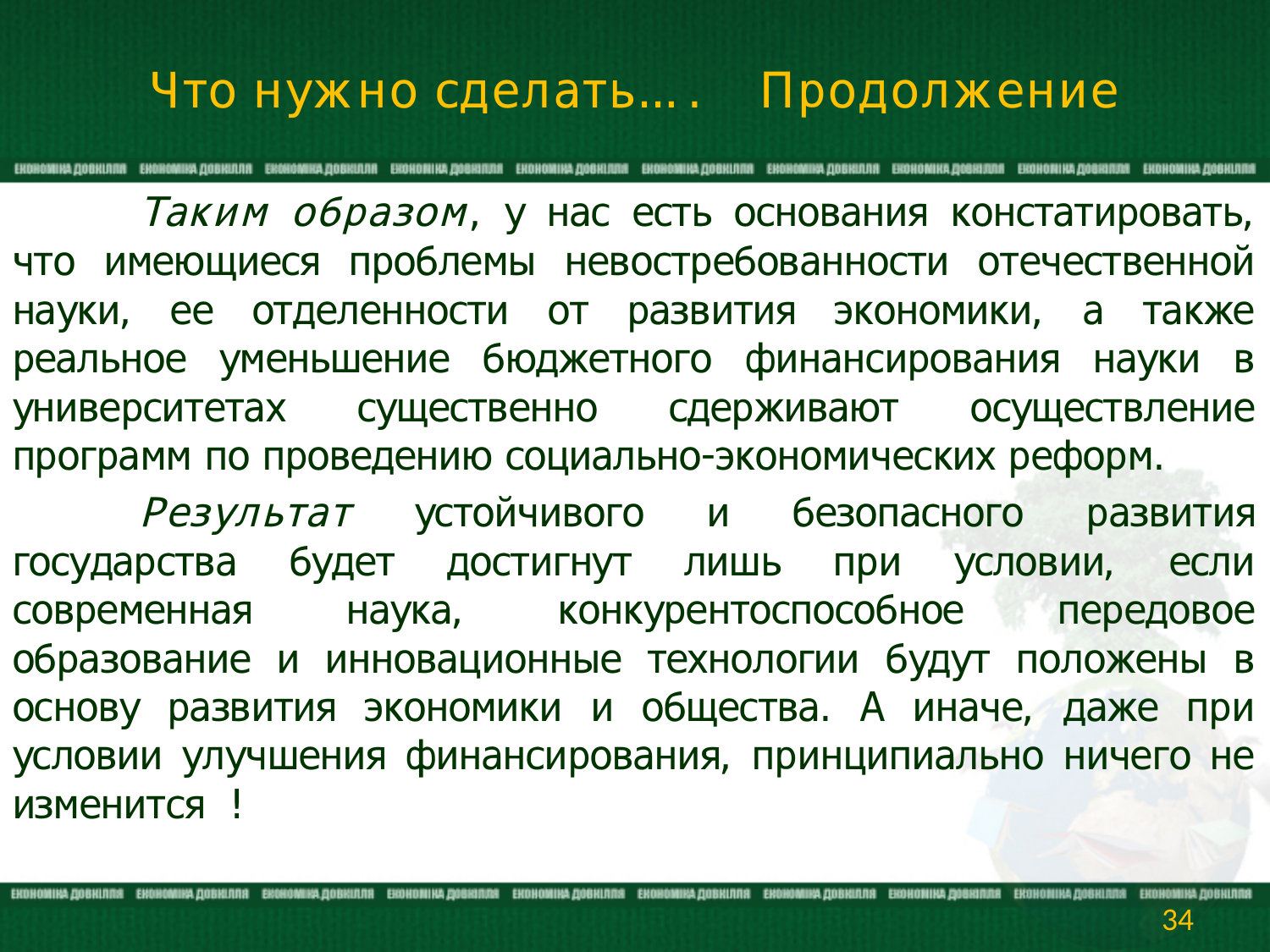

# Что нужно сделать….    Продолжение
	Таким образом, у нас есть основания констатировать, что имеющиеся проблемы невостребованности отечественной науки, ее отделенности от развития экономики, а также реальное уменьшение бюджетного финансирования науки в университетах существенно сдерживают осуществление программ по проведению социально-экономических реформ.
	Результат устойчивого и безопасного развития государства будет достигнут лишь при условии, если современная наука, конкурентоспособное передовое образование и инновационные технологии будут положены в основу развития экономики и общества. А иначе, даже при условии улучшения финансирования, принципиально ничего не изменится  !

34